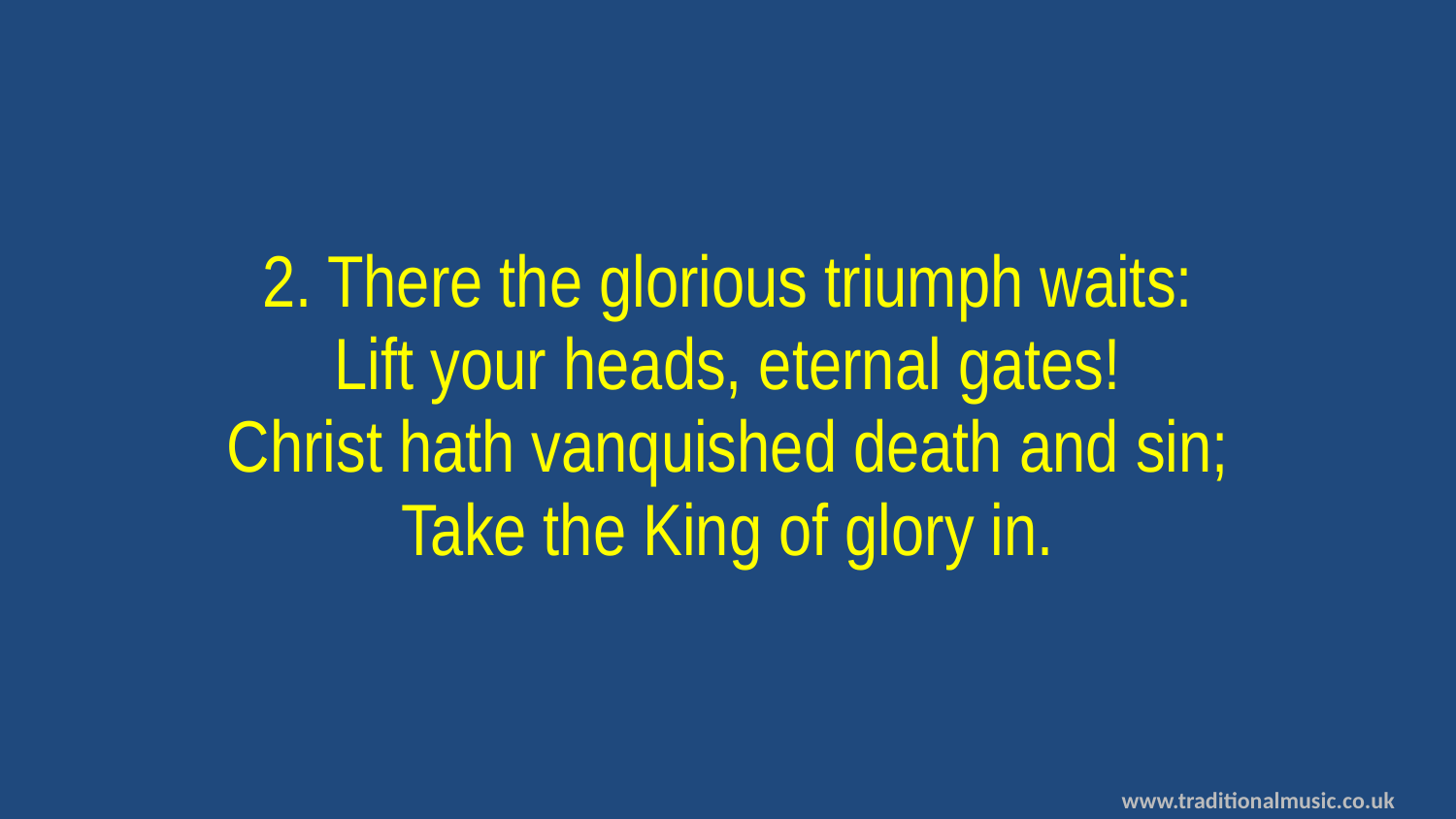

2. There the glorious triumph waits:
Lift your heads, eternal gates!
Christ hath vanquished death and sin;
Take the King of glory in.